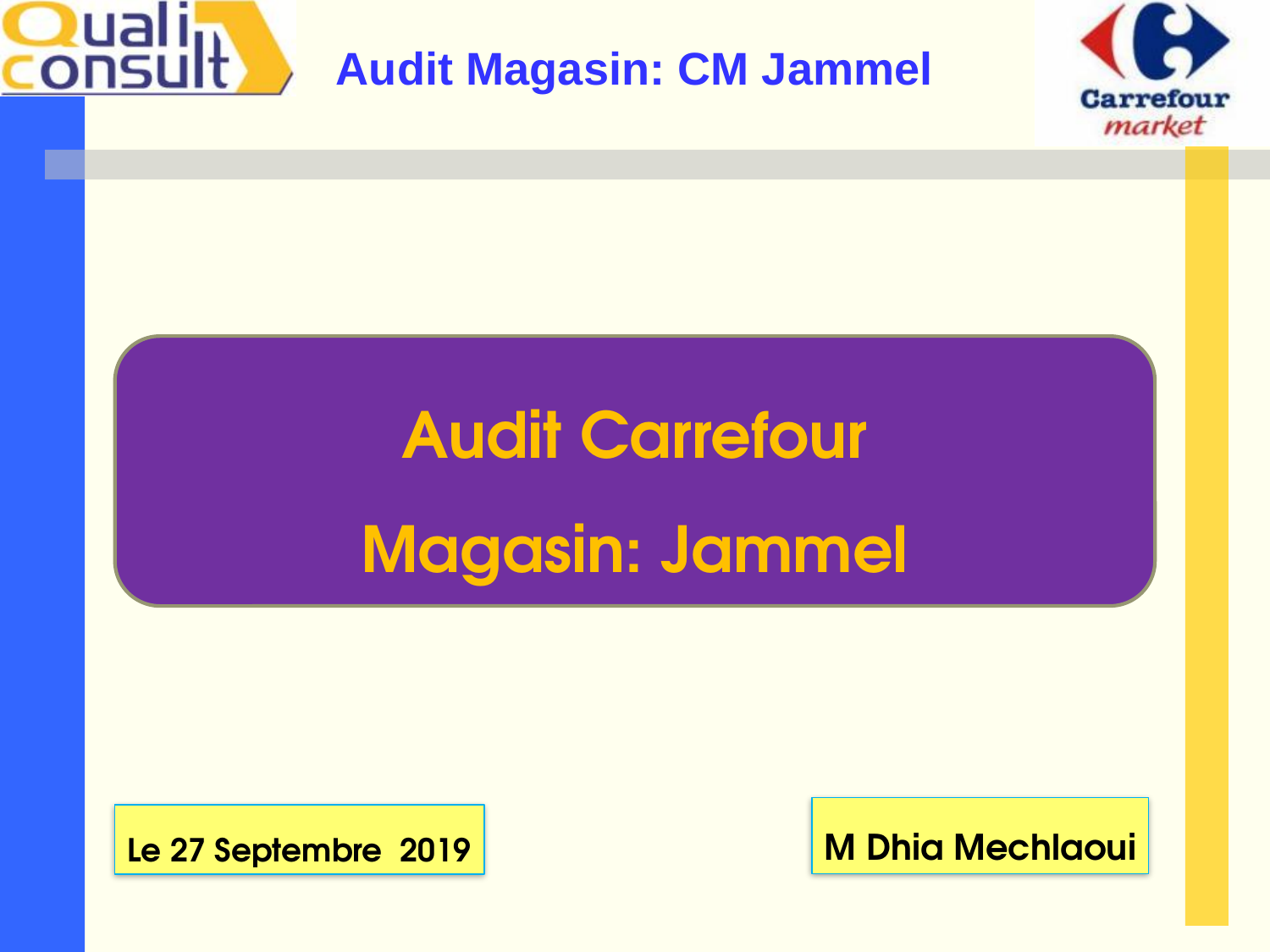

Audit Carrefour
Magasin: Jammel
M Dhia Mechlaoui
Le 27 Septembre  2019